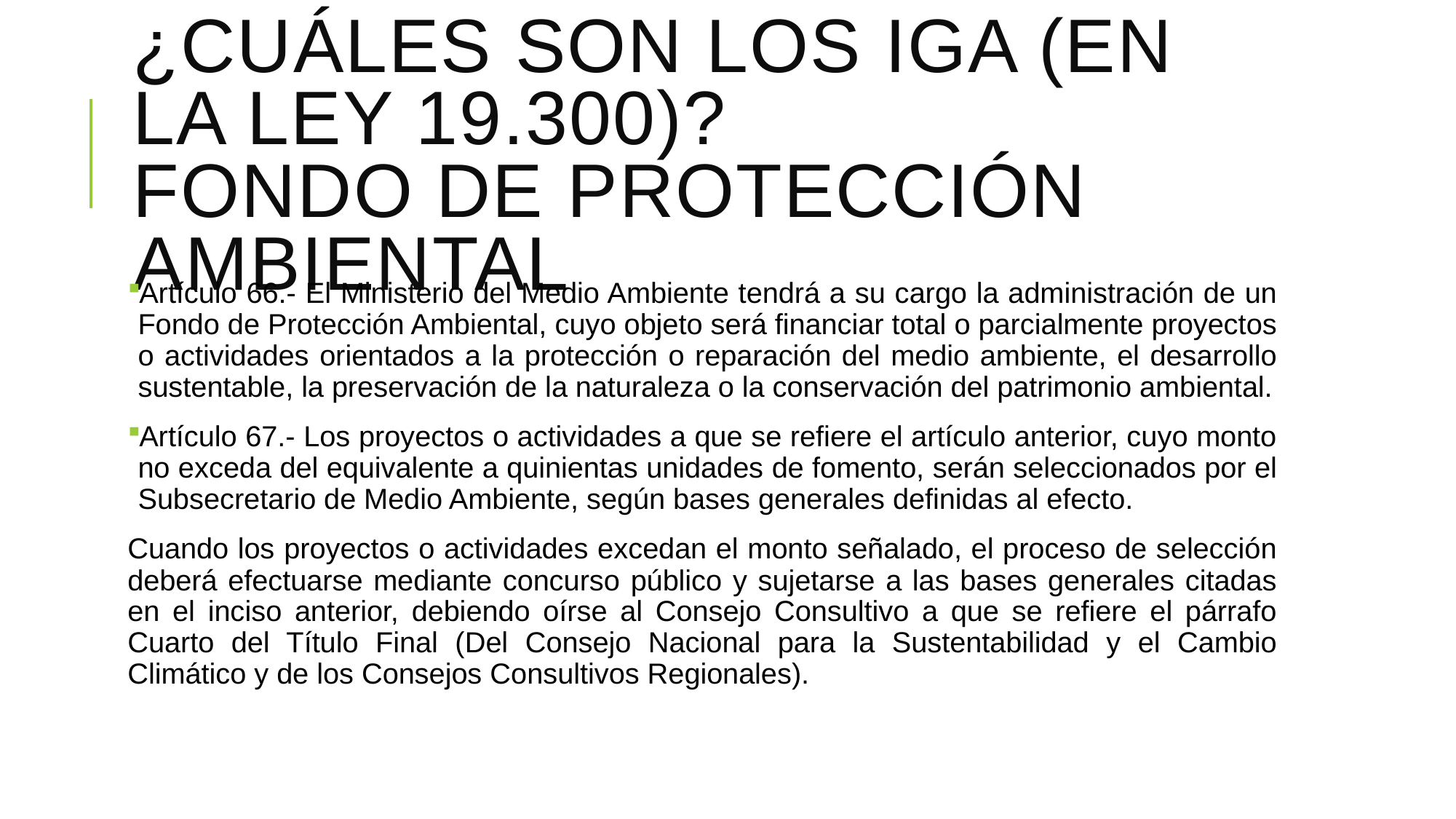

# ¿Cuáles son los IGA (en la ley 19.300)? Fondo de Protección Ambiental
Artículo 66.- El Ministerio del Medio Ambiente tendrá a su cargo la administración de un Fondo de Protección Ambiental, cuyo objeto será financiar total o parcialmente proyectos o actividades orientados a la protección o reparación del medio ambiente, el desarrollo sustentable, la preservación de la naturaleza o la conservación del patrimonio ambiental.
Artículo 67.- Los proyectos o actividades a que se refiere el artículo anterior, cuyo monto no exceda del equivalente a quinientas unidades de fomento, serán seleccionados por el Subsecretario de Medio Ambiente, según bases generales definidas al efecto.
Cuando los proyectos o actividades excedan el monto señalado, el proceso de selección deberá efectuarse mediante concurso público y sujetarse a las bases generales citadas en el inciso anterior, debiendo oírse al Consejo Consultivo a que se refiere el párrafo Cuarto del Título Final (Del Consejo Nacional para la Sustentabilidad y el Cambio Climático y de los Consejos Consultivos Regionales).